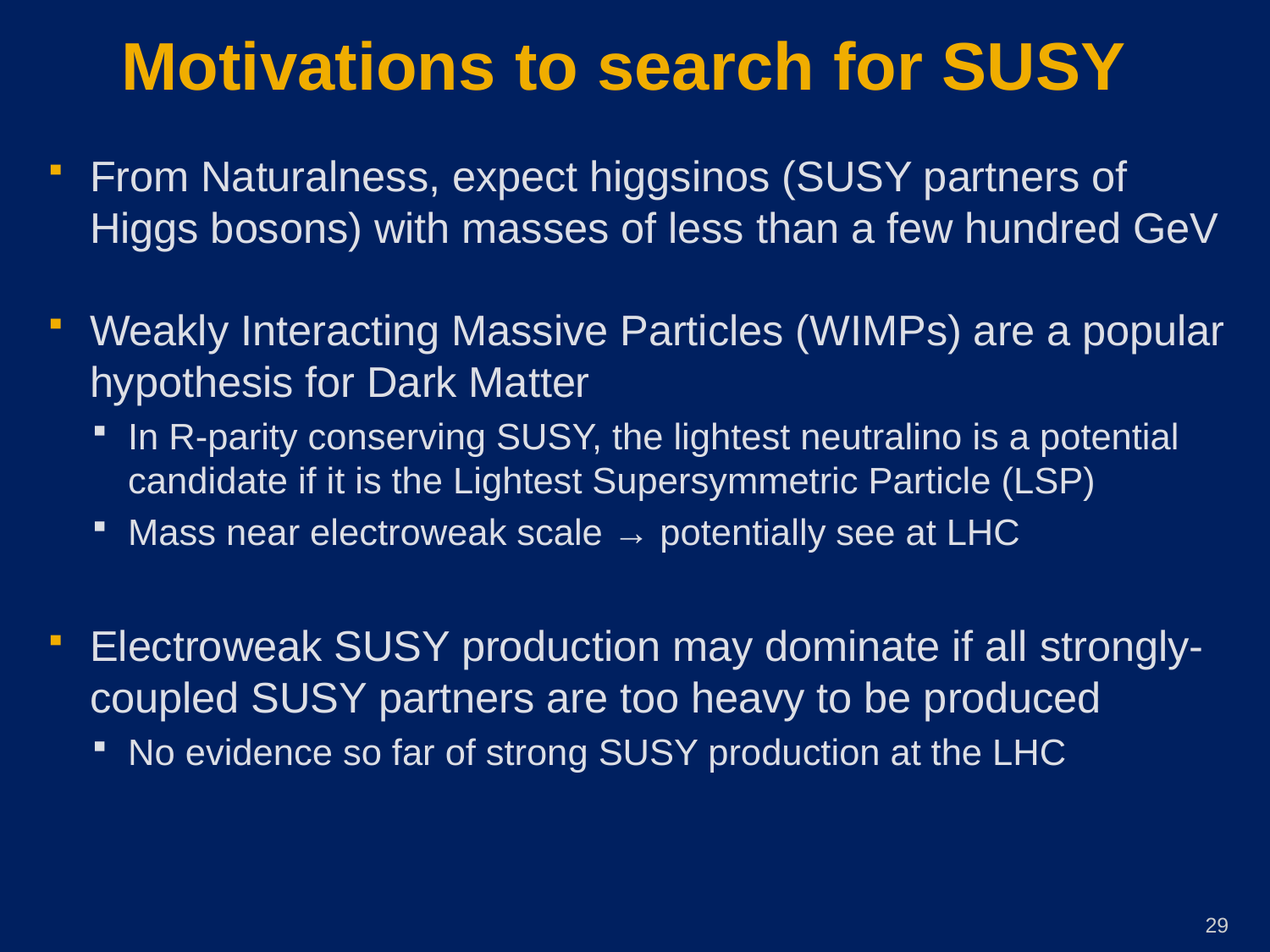

# Motivations to search for SUSY
From Naturalness, expect higgsinos (SUSY partners of Higgs bosons) with masses of less than a few hundred GeV

Weakly Interacting Massive Particles (WIMPs) are a popular hypothesis for Dark Matter
In R-parity conserving SUSY, the lightest neutralino is a potential candidate if it is the Lightest Supersymmetric Particle (LSP)
Mass near electroweak scale → potentially see at LHC

Electroweak SUSY production may dominate if all strongly-coupled SUSY partners are too heavy to be produced
No evidence so far of strong SUSY production at the LHC
29